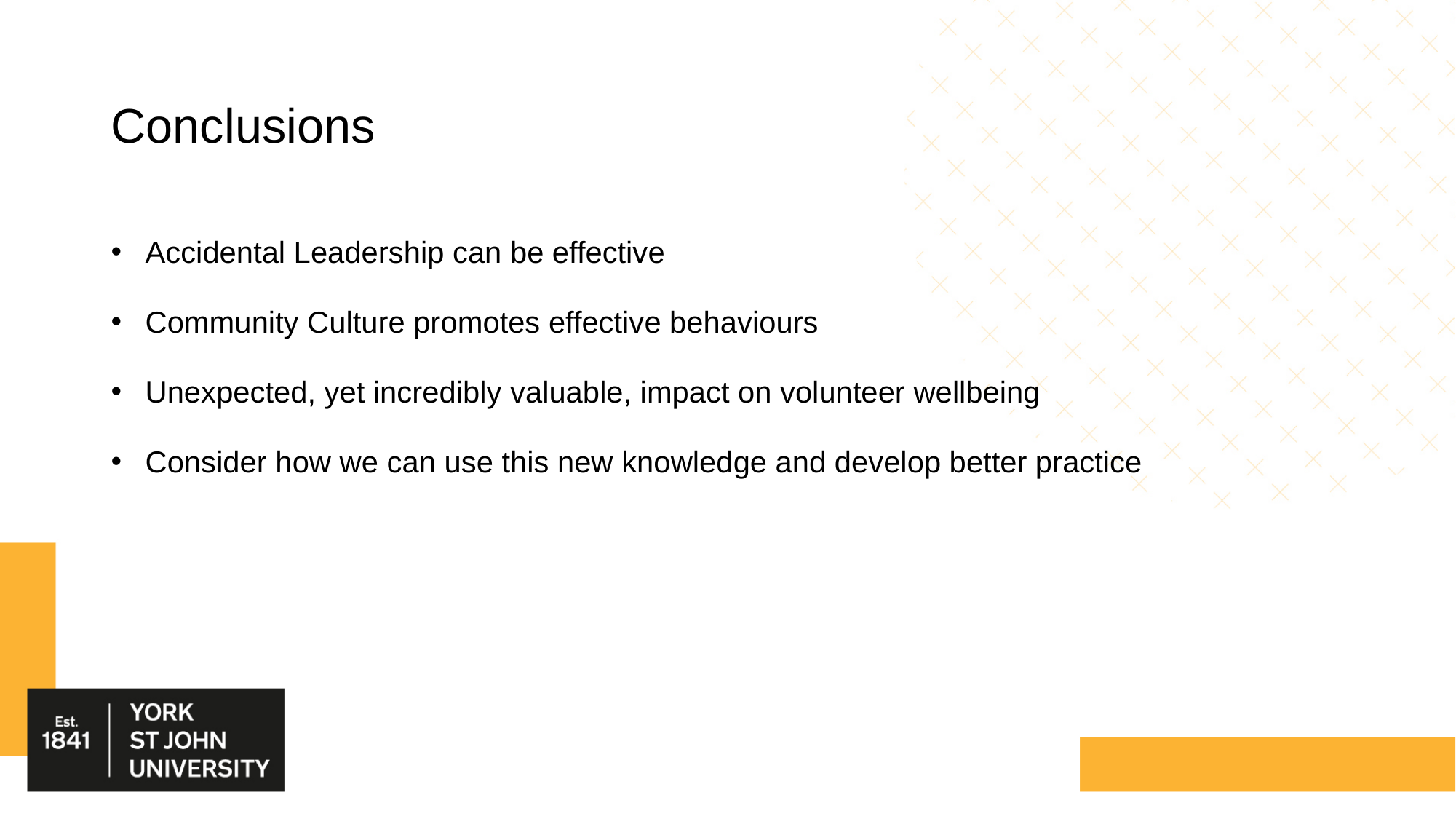

# Conclusions
Accidental Leadership can be effective
Community Culture promotes effective behaviours
Unexpected, yet incredibly valuable, impact on volunteer wellbeing
Consider how we can use this new knowledge and develop better practice